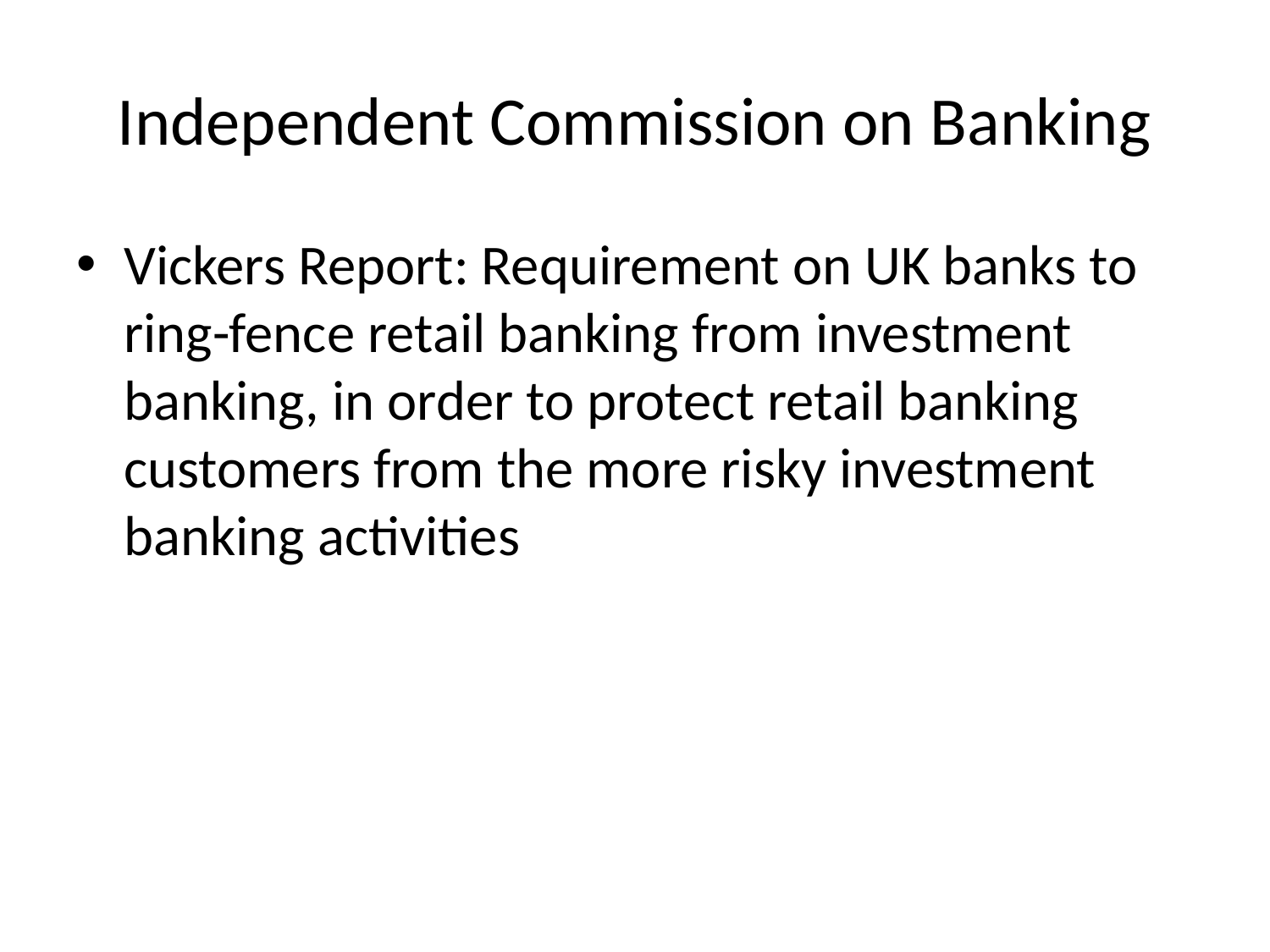

# Independent Commission on Banking
Vickers Report: Requirement on UK banks to ring-fence retail banking from investment banking, in order to protect retail banking customers from the more risky investment banking activities